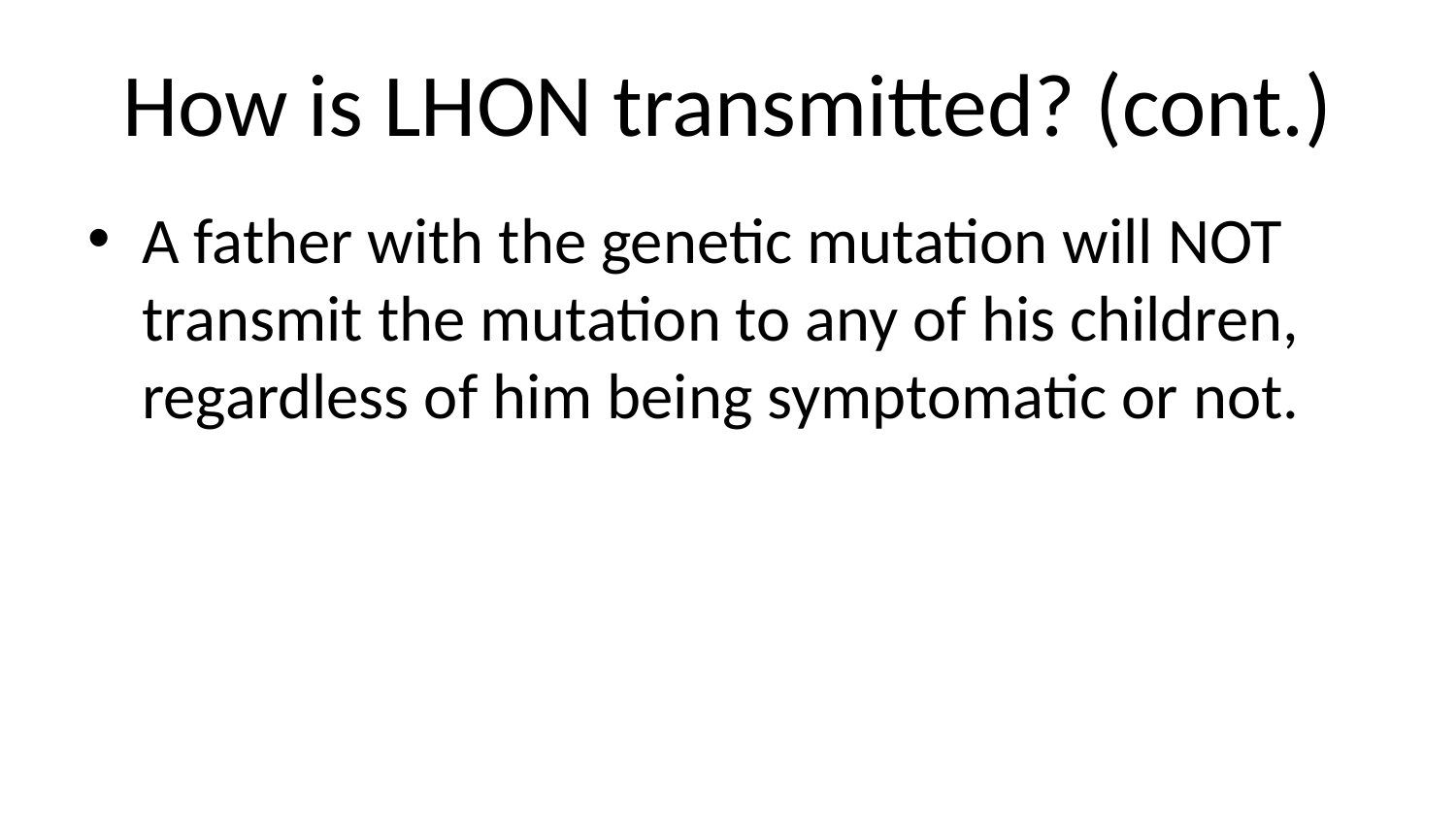

# How is LHON transmitted? (cont.)
A father with the genetic mutation will NOT transmit the mutation to any of his children, regardless of him being symptomatic or not.